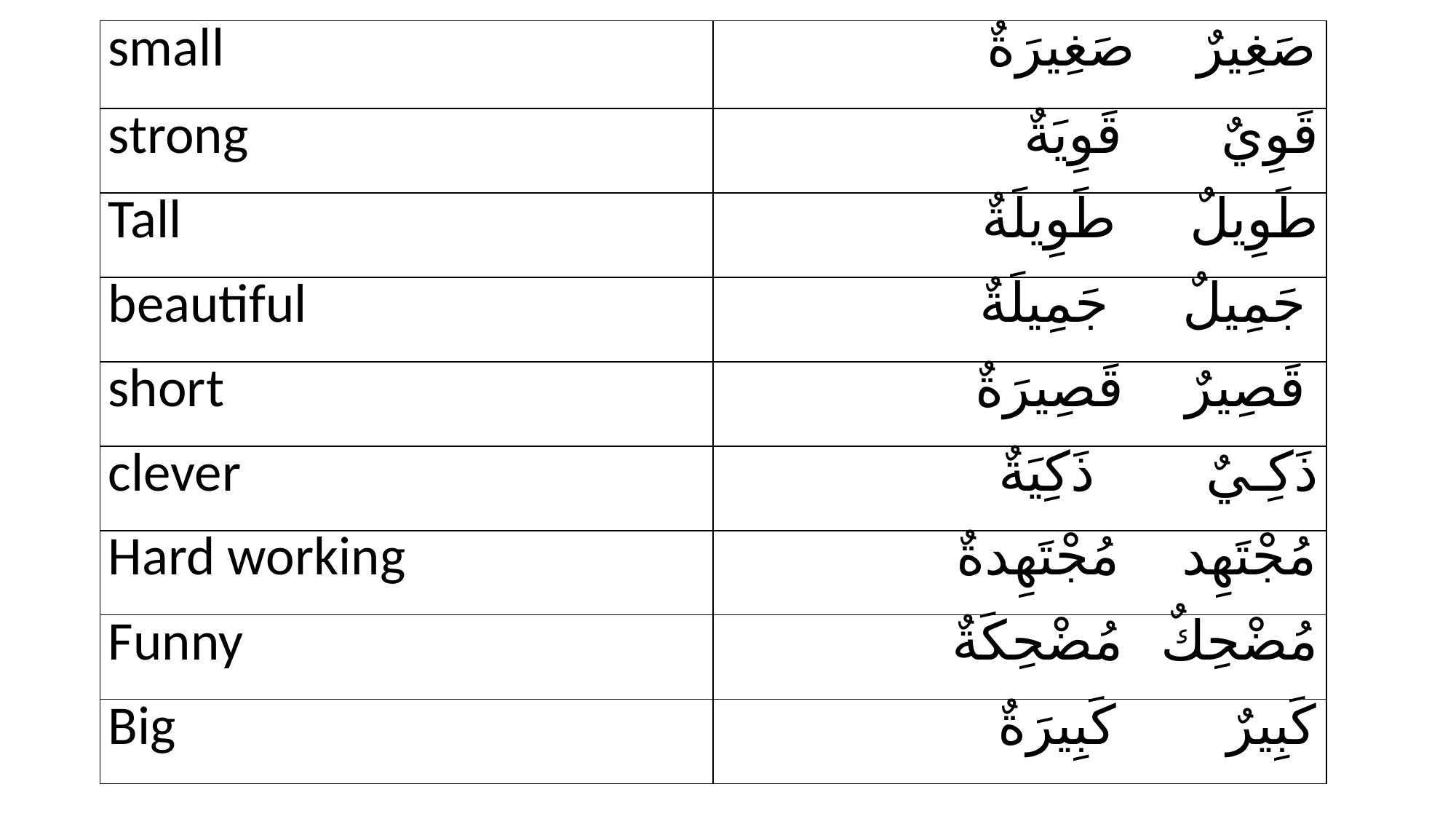

| small | صَغِيرٌ صَغِيرَةٌ |
| --- | --- |
| strong | قَوِيٌ قَوِيَةٌ |
| Tall | طَوِيلٌ طَوِيلَةٌ |
| beautiful | جَمِيلٌ جَمِيلَةٌ |
| short | قَصِيرٌ قَصِيرَةٌ |
| clever | ذَكِـيٌ ذَكِيَةٌ |
| Hard working | مُجْتَهِد مُجْتَهِدةٌ |
| Funny | مُضْحِكٌ مُضْحِكَةٌ |
| Big | كَبِيرٌ كَبِيرَةٌ |
#